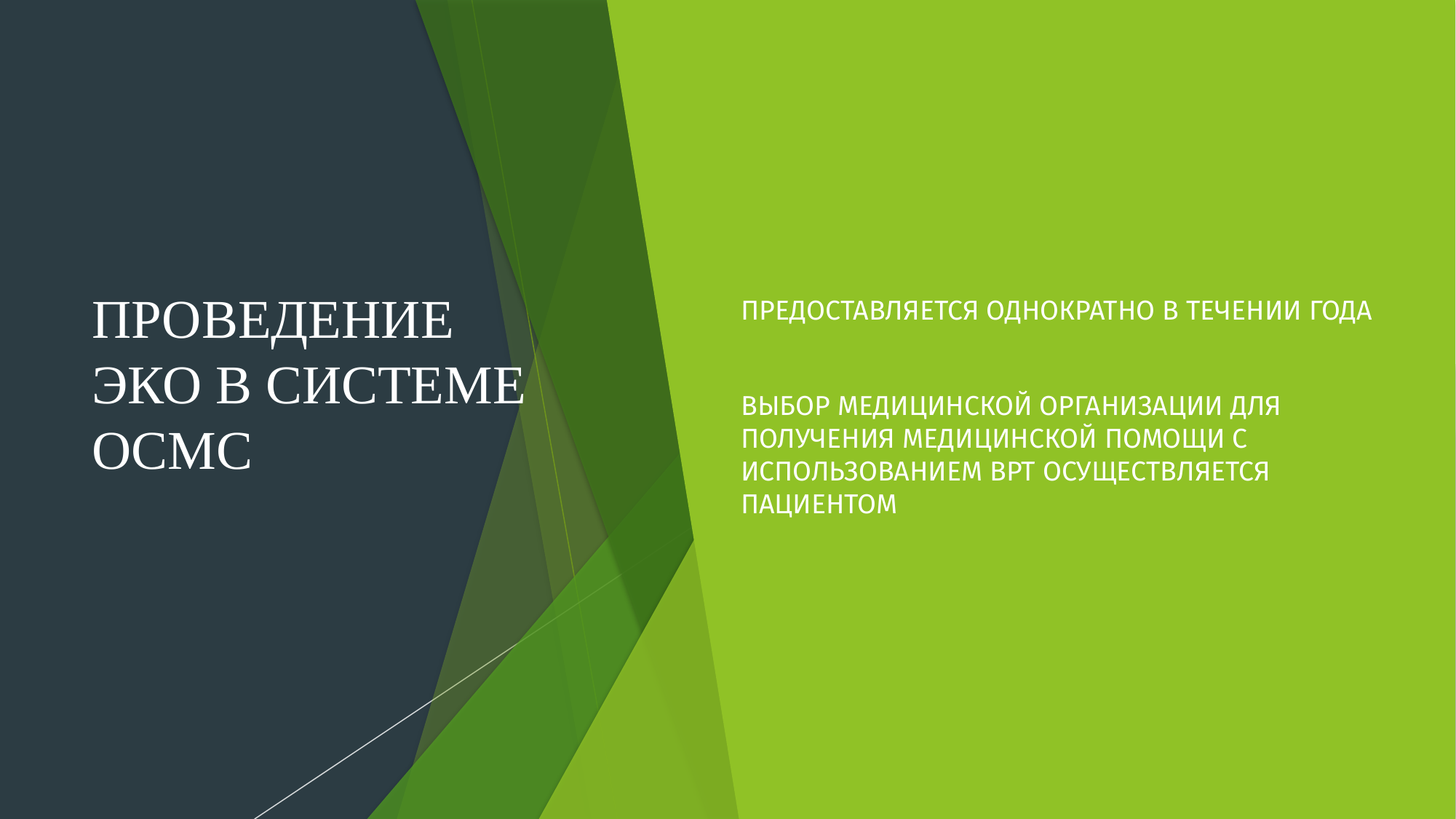

# ПРОВЕДЕНИЕ ЭКО В СИСТЕМЕ ОСМС

ПРЕДОСТАВЛЯЕТСЯ ОДНОКРАТНО В ТЕЧЕНИИ ГОДА

ВЫБОР МЕДИЦИНСКОЙ ОРГАНИЗАЦИИ ДЛЯ ПОЛУЧЕНИЯ МЕДИЦИНСКОЙ ПОМОЩИ С ИСПОЛЬЗОВАНИЕМ ВРТ ОСУЩЕСТВЛЯЕТСЯ ПАЦИЕНТОМ